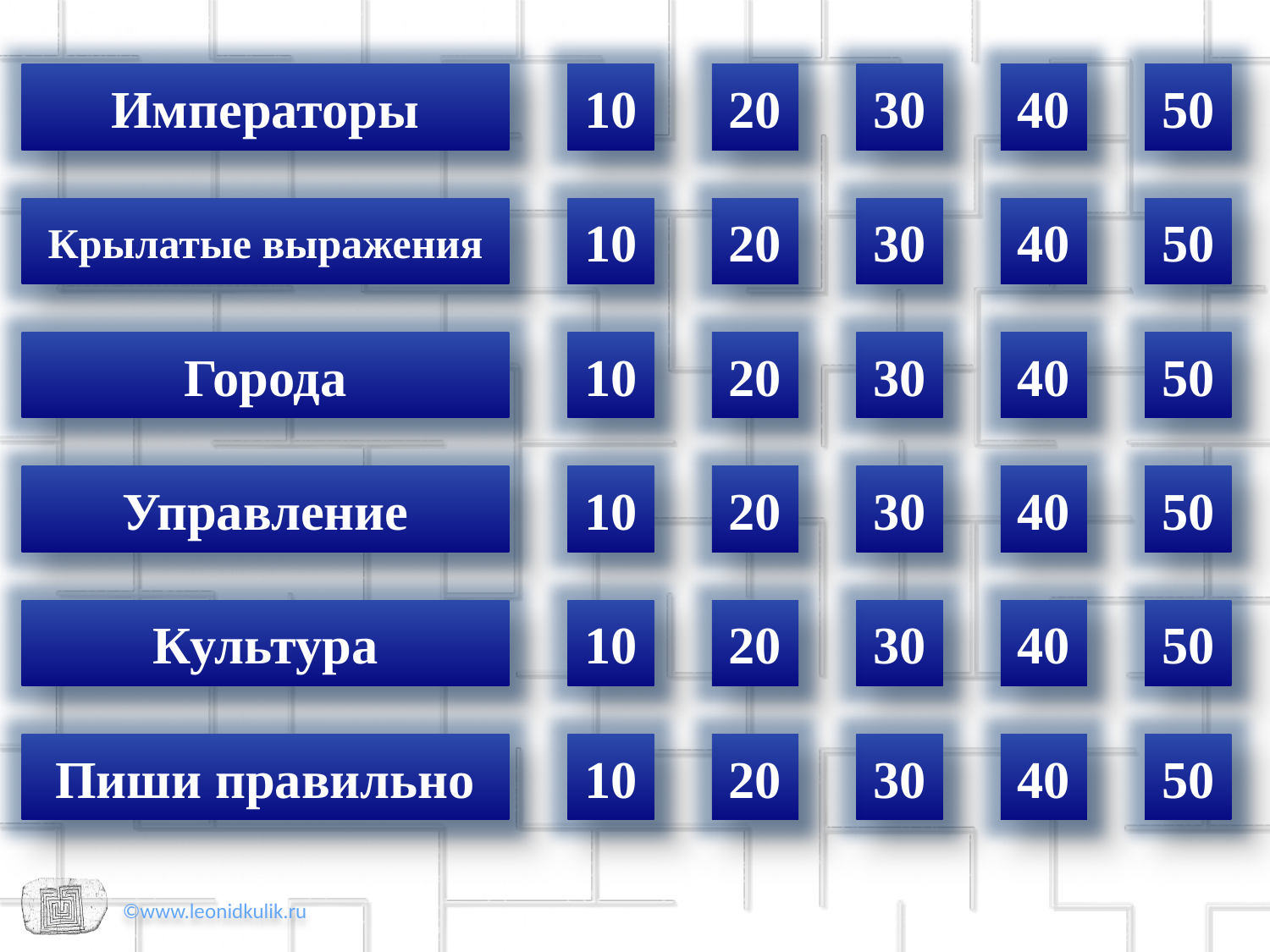

Императоры
10
20
30
40
50
Крылатые выражения
10
20
30
40
50
Города
10
20
30
40
50
Управление
10
20
30
40
50
Культура
10
20
30
40
50
Пиши правильно
10
20
30
40
50